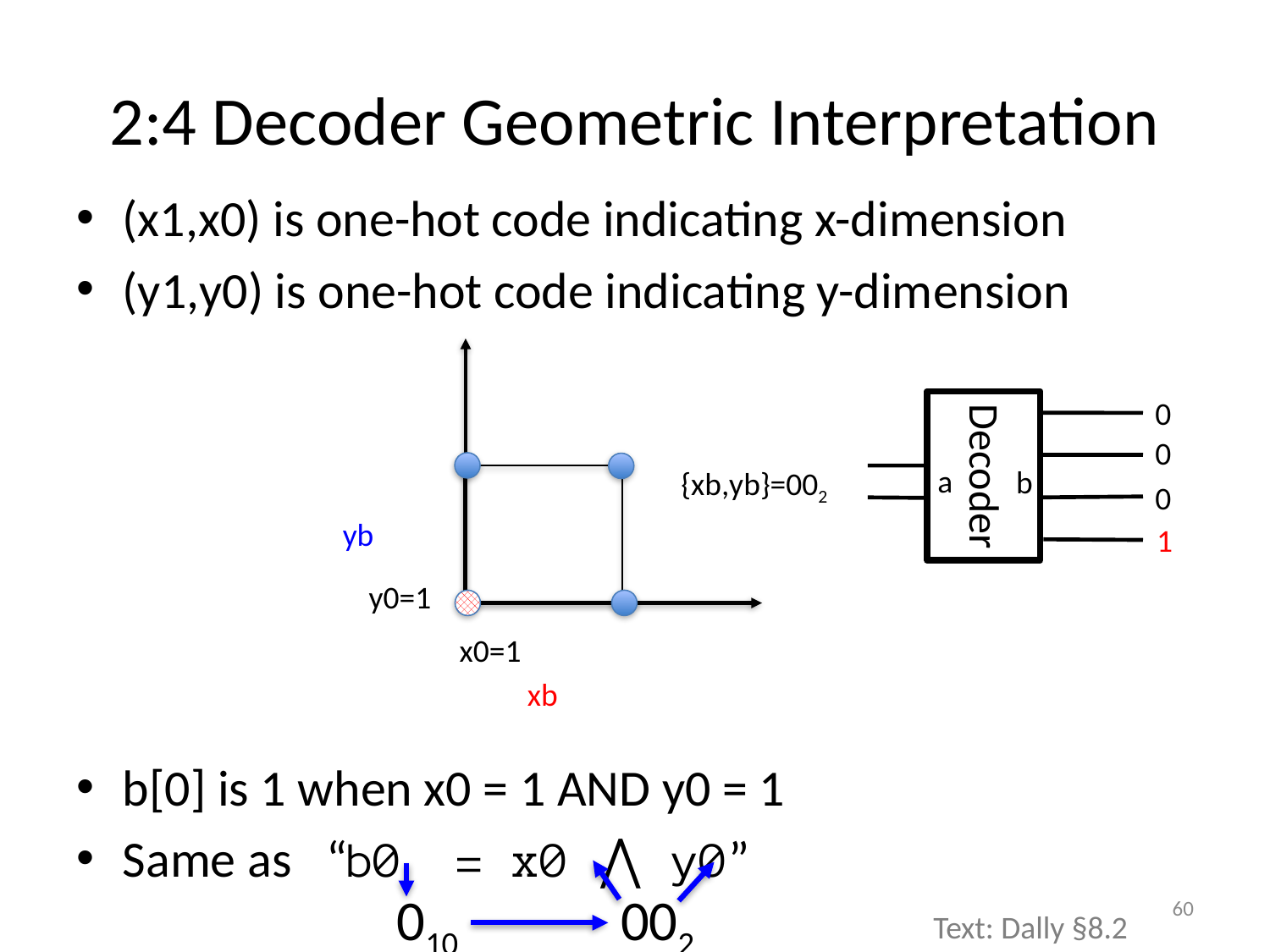

# 2:4 Decoder Geometric Interpretation
(x1,x0) is one-hot code indicating x-dimension
(y1,y0) is one-hot code indicating y-dimension

b[0] is 1 when x0 = 1 AND y0 = 1
Same as   “b0  = x0 ⋀ y0”
0

0
Decoder

{xb,yb}=002

a
b

0

yb
1

y0=1

x0=1
xb
010
002
60
Text: Dally §8.2